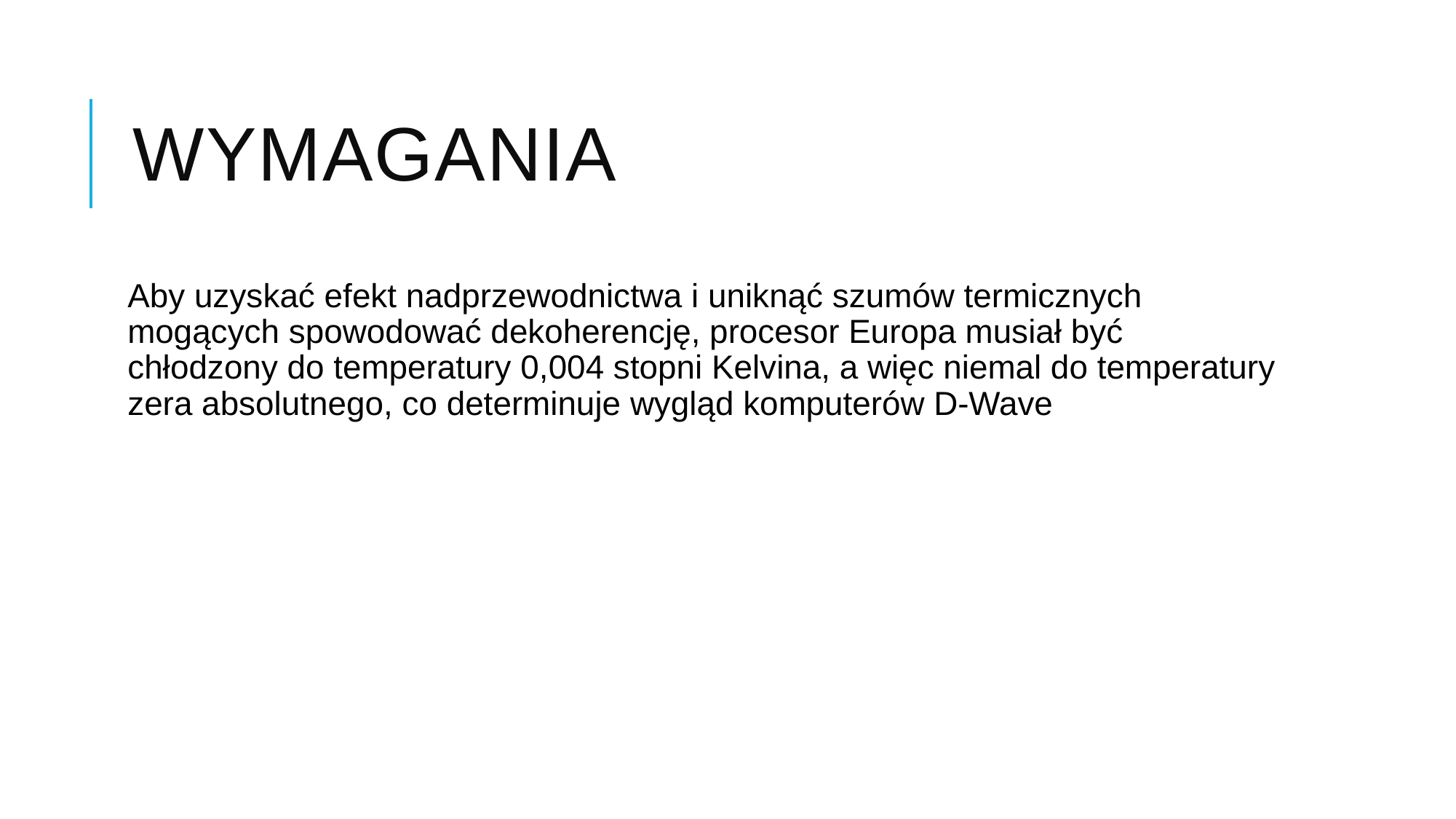

# Wymagania
Aby uzyskać efekt nadprzewodnictwa i uniknąć szumów termicznych mogących spowodować dekoherencję, procesor Europa musiał być chłodzony do temperatury 0,004 stopni Kelvina, a więc niemal do temperatury zera absolutnego, co determinuje wygląd komputerów D-Wave